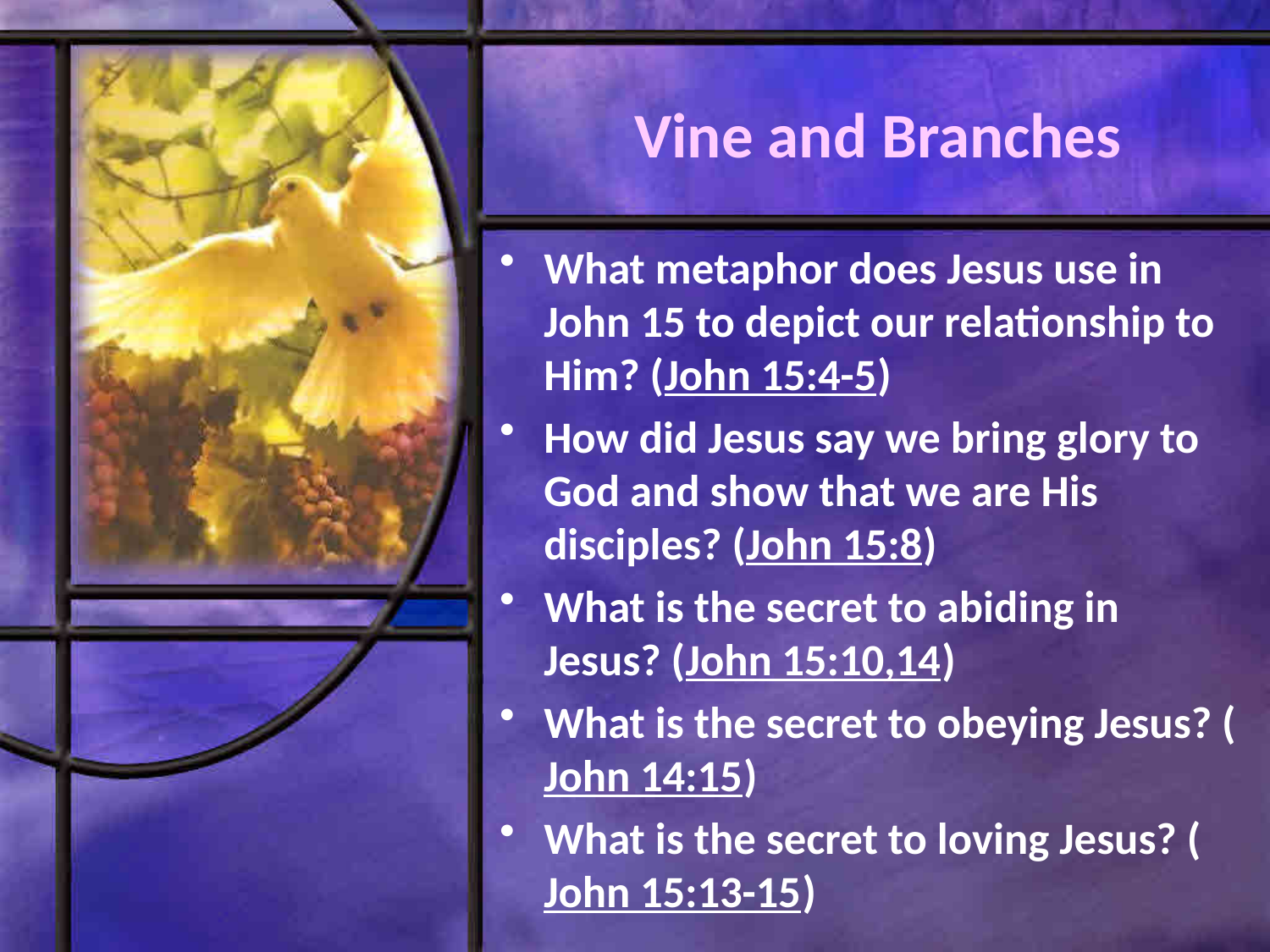

# Vine and Branches
What metaphor does Jesus use in John 15 to depict our relationship to Him? (John 15:4-5)
How did Jesus say we bring glory to God and show that we are His disciples? (John 15:8)
What is the secret to abiding in Jesus? (John 15:10,14)
What is the secret to obeying Jesus? (John 14:15)
What is the secret to loving Jesus? (John 15:13-15)